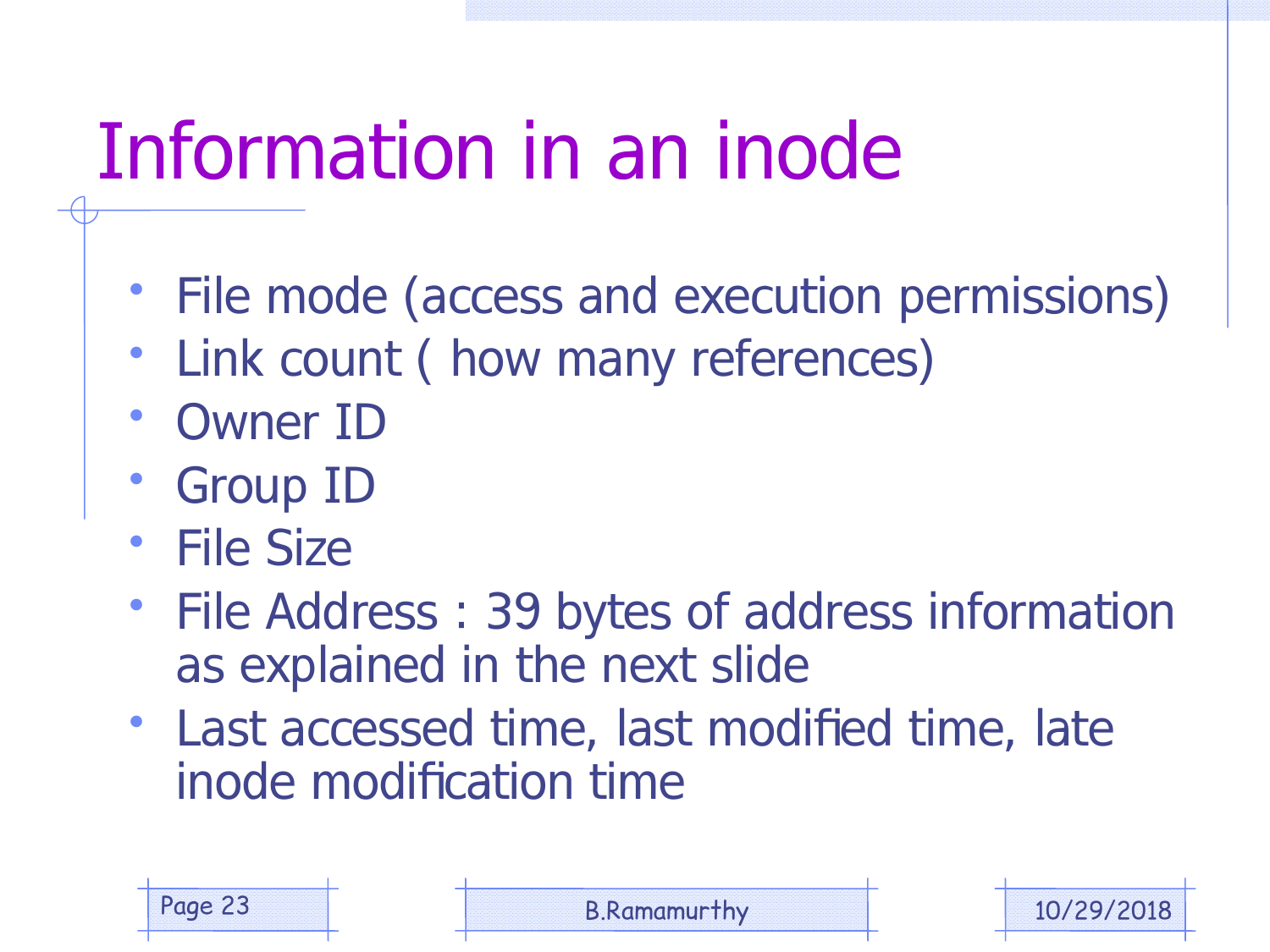

# Information in an inode
File mode (access and execution permissions)
Link count ( how many references)
Owner ID
Group ID
File Size
File Address : 39 bytes of address information as explained in the next slide
Last accessed time, last modified time, late inode modification time
Page 23
B.Ramamurthy
10/29/2018